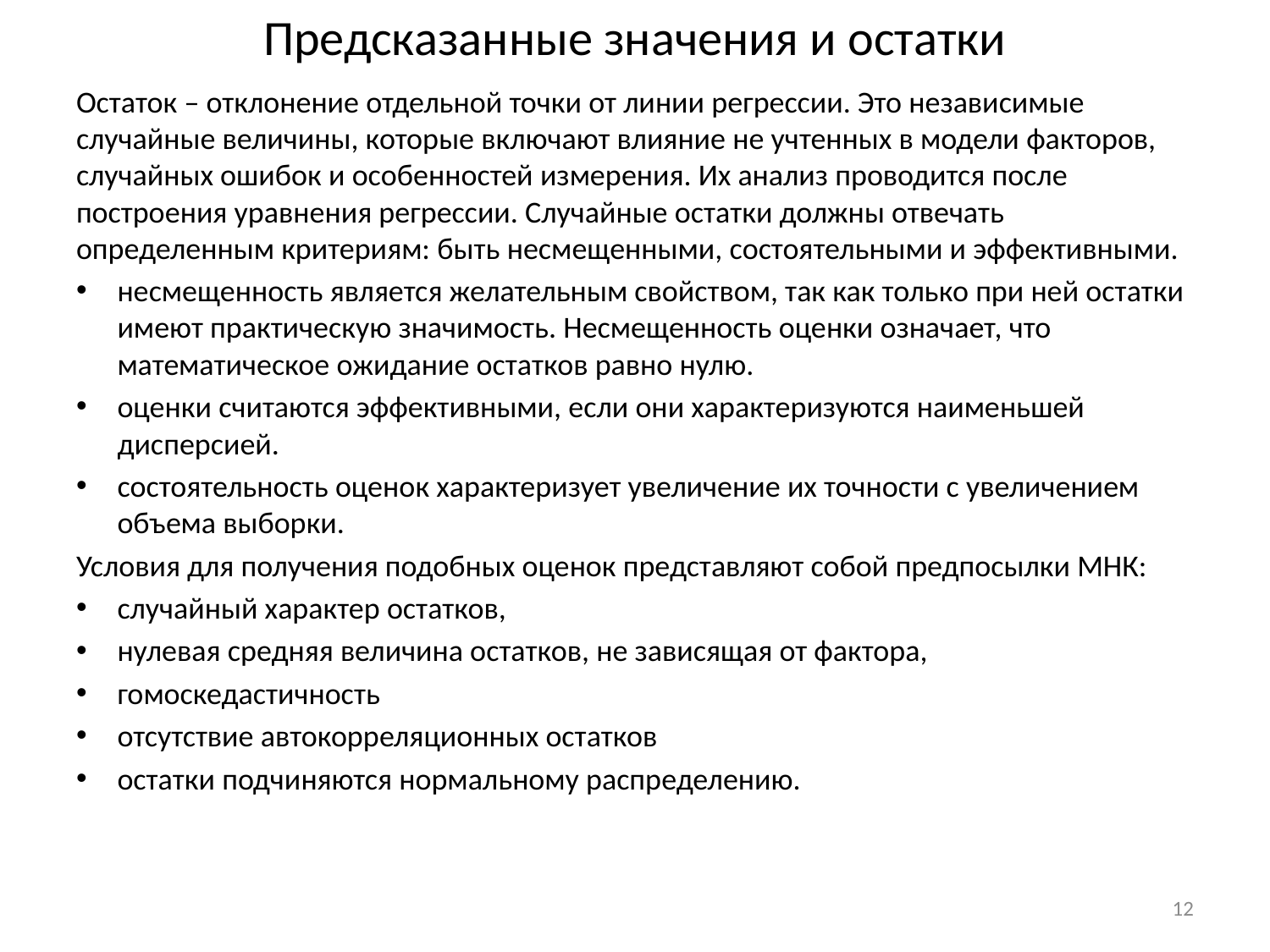

# Предсказанные значения и остатки
Остаток – отклонение отдельной точки от линии регрессии. Это независимые случайные величины, которые включают влияние не учтенных в модели факторов, случайных ошибок и особенностей измерения. Их анализ проводится после построения уравнения регрессии. Случайные остатки должны отвечать определенным критериям: быть несмещенными, состоятельными и эффективными.
несмещенность является желательным свойством, так как только при ней остатки имеют практическую значимость. Несмещенность оценки означает, что математическое ожидание остатков равно нулю.
оценки считаются эффективными, если они характеризуются наименьшей дисперсией.
состоятельность оценок характеризует увеличение их точности с увеличением объема выборки.
Условия для получения подобных оценок представляют собой предпосылки МНК:
случайный характер остатков,
нулевая средняя величина остатков, не зависящая от фактора,
гомоскедастичность
отсутствие автокорреляционных остатков
остатки подчиняются нормальному распределению.
12